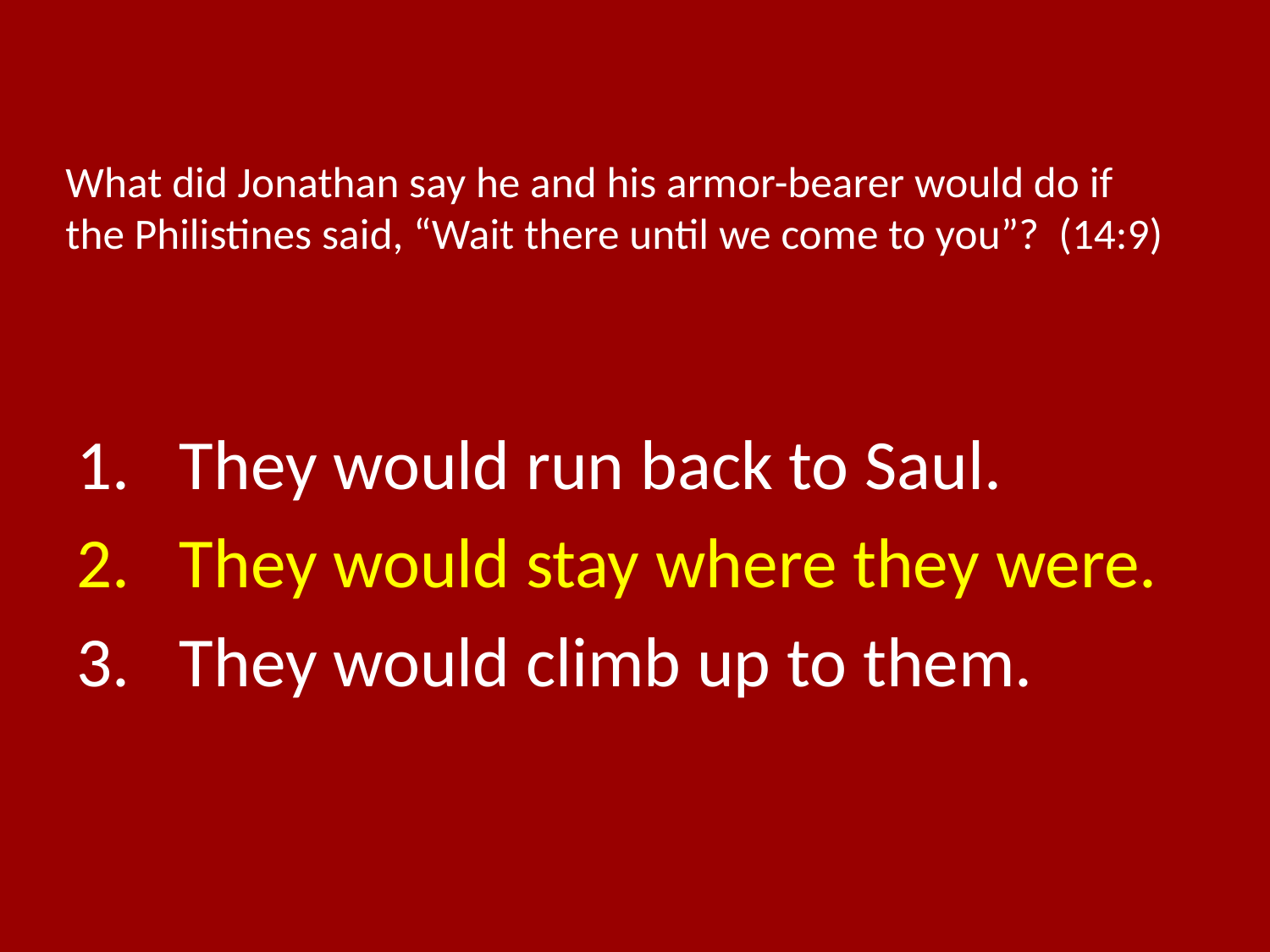

# What did Jonathan say he and his armor-bearer would do if the Philistines said, “Wait there until we come to you”?  (14:9)
They would run back to Saul.
They would stay where they were.
They would climb up to them.